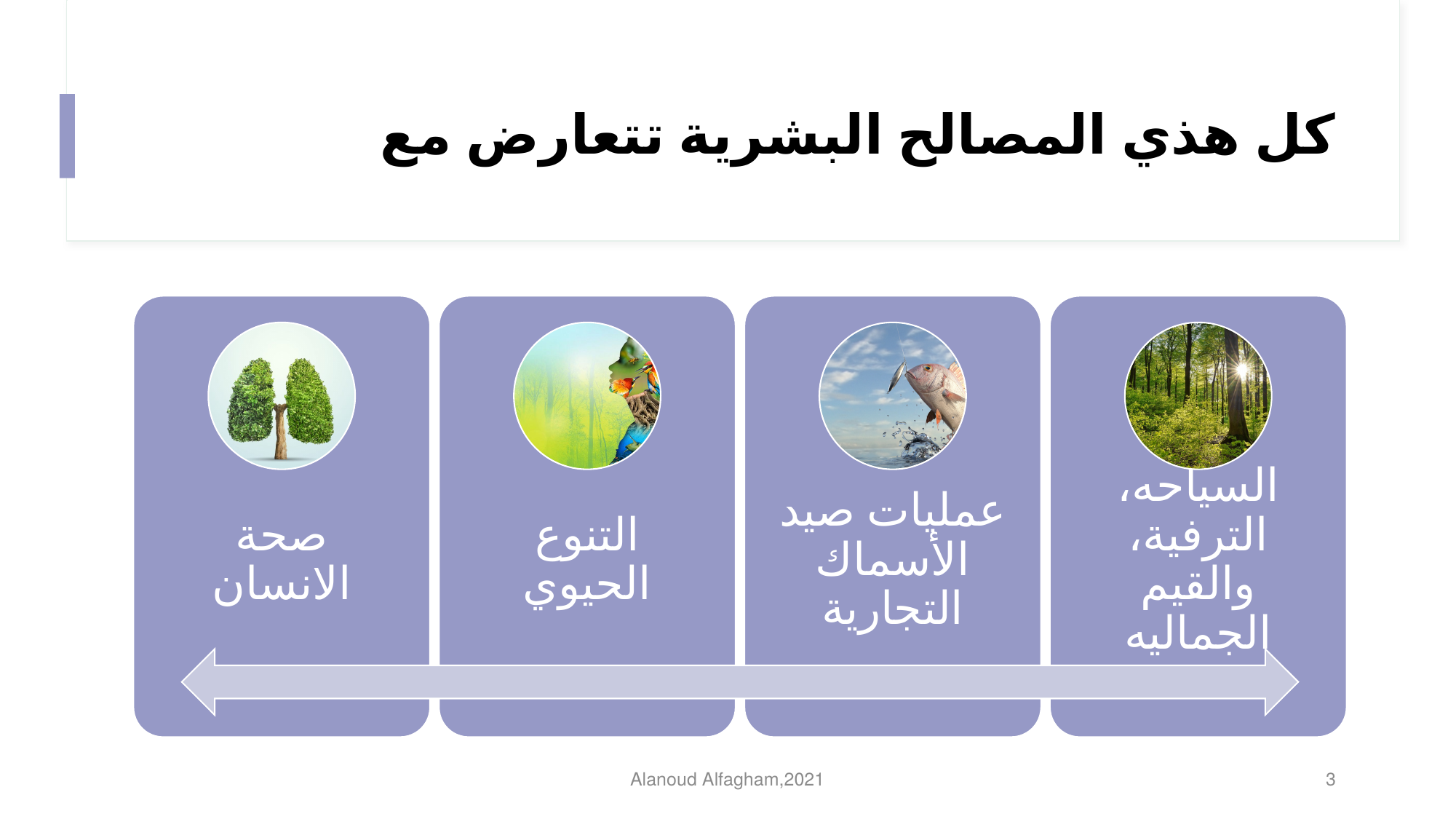

# كل هذي المصالح البشرية تتعارض مع
صحة الانسان
التنوع الحيوي
عمليات صيد الأسماك التجارية
السياحه، الترفية، والقيم الجماليه
Alanoud Alfagham,2021
3